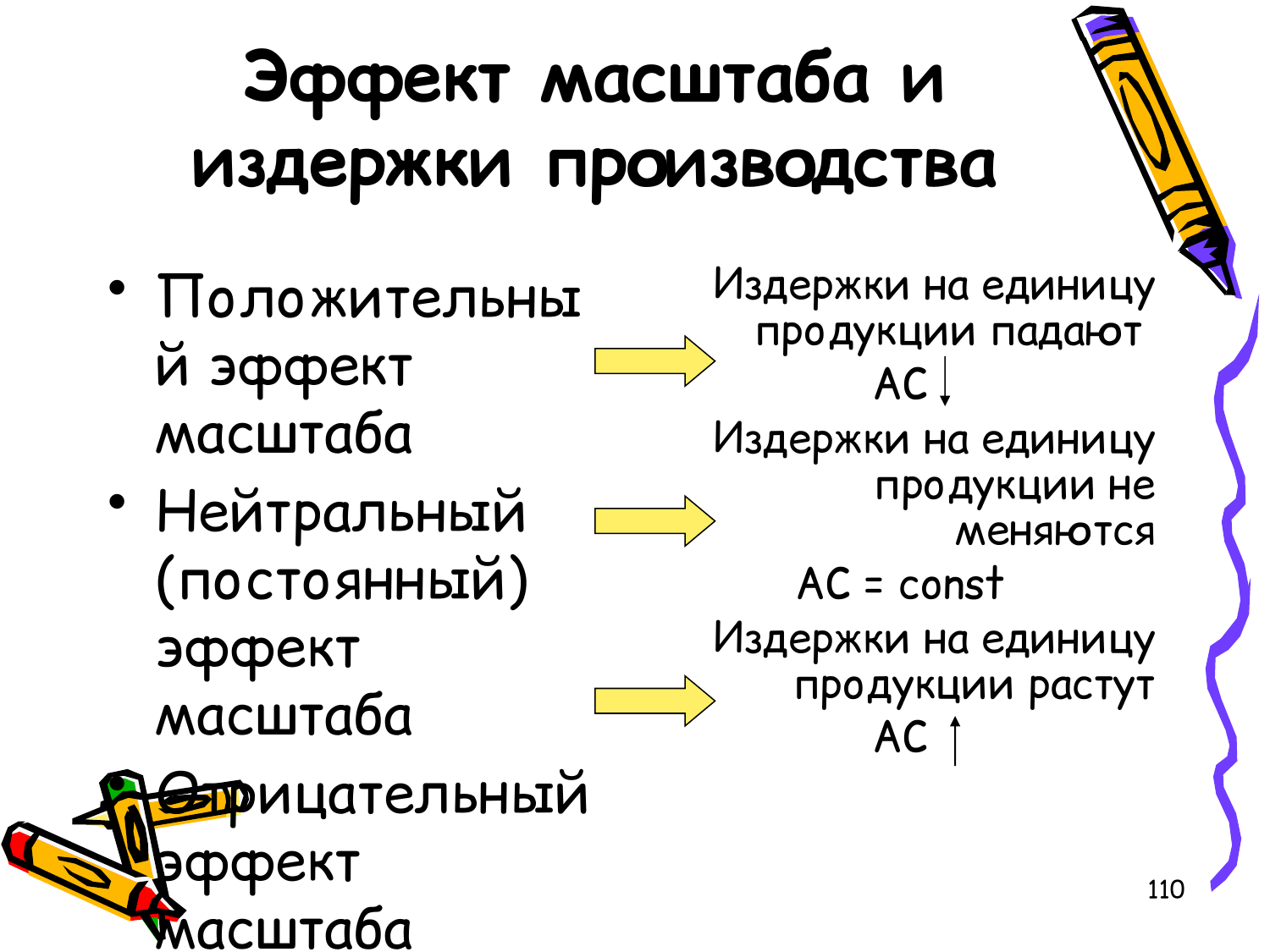

# Эффект масштаба и издержки производства
Положительный эффект масштаба
Нейтральный (постоянный) эффект масштаба
Отрицательный эффект масштаба
 Издержки на единицу продукции падают
AC
Издержки на единицу продукции не меняются
AC = const
Издержки на единицу продукции растут
AC

110